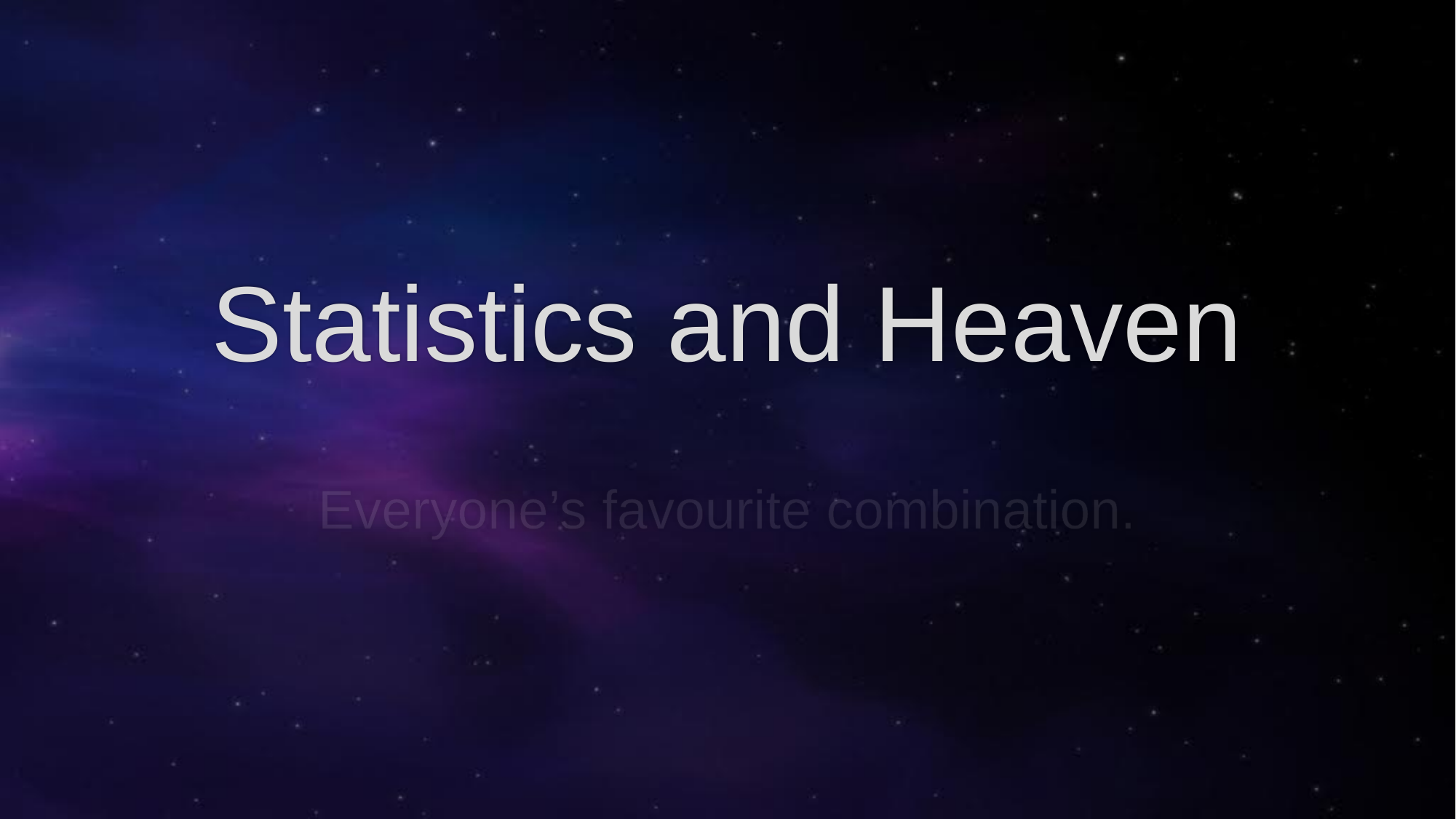

# Statistics and Heaven
Everyone’s favourite combination.